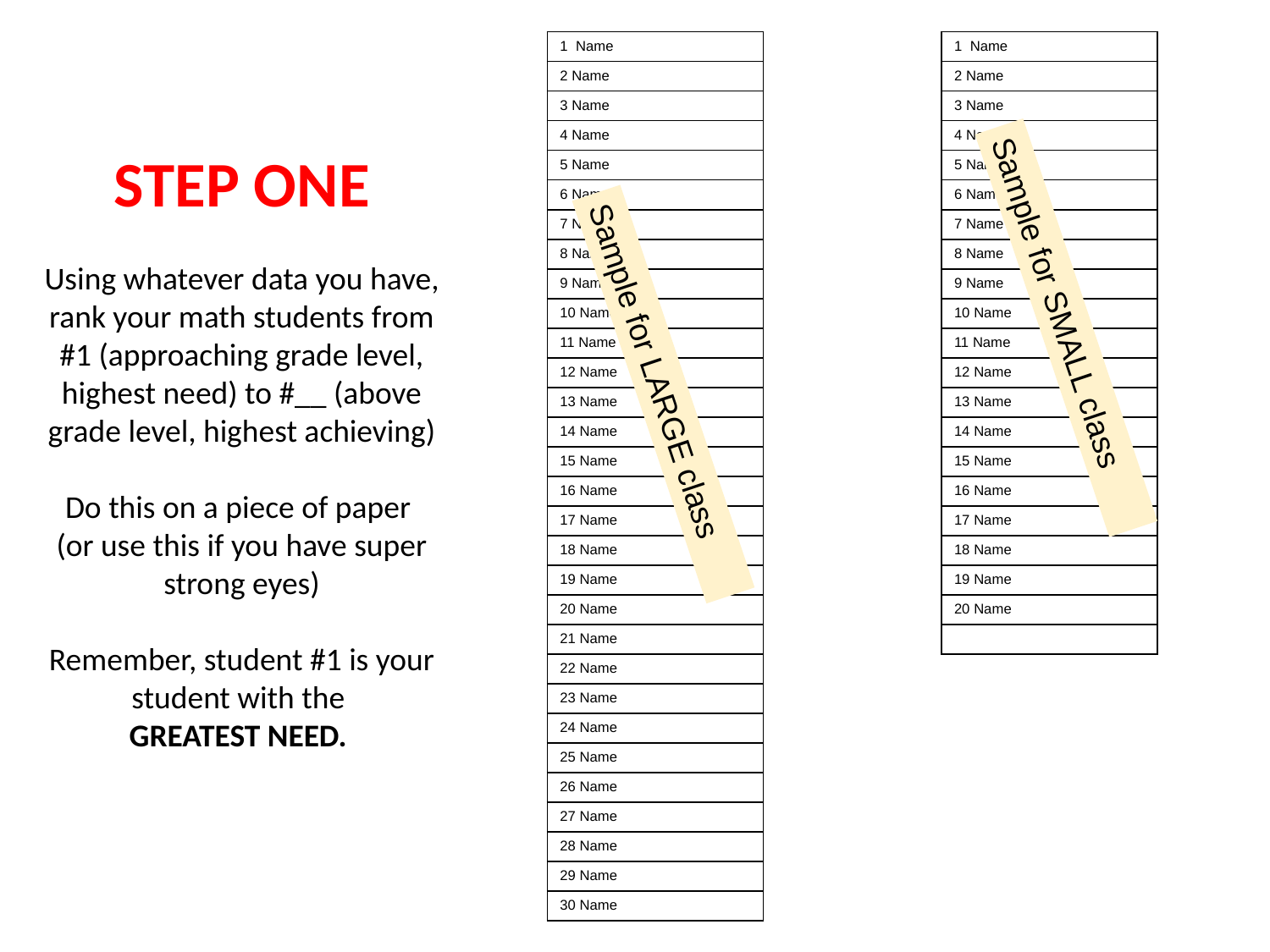

| 1 Name |
| --- |
| 2 Name |
| 3 Name |
| 4 Name |
| 5 Name |
| 6 Name |
| 7 Name |
| 8 Name |
| 9 Name |
| 10 Name |
| 11 Name |
| 12 Name |
| 13 Name |
| 14 Name |
| 15 Name |
| 16 Name |
| 17 Name |
| 18 Name |
| 19 Name |
| 20 Name |
| 21 Name |
| 22 Name |
| 23 Name |
| 24 Name |
| 25 Name |
| 26 Name |
| 27 Name |
| 28 Name |
| 29 Name |
| 30 Name |
| 1 Name |
| --- |
| 2 Name |
| 3 Name |
| 4 Name |
| 5 Name |
| 6 Name |
| 7 Name |
| 8 Name |
| 9 Name |
| 10 Name |
| 11 Name |
| 12 Name |
| 13 Name |
| 14 Name |
| 15 Name |
| 16 Name |
| 17 Name |
| 18 Name |
| 19 Name |
| 20 Name |
|  |

STEP ONE

Using whatever data you have, rank your math students from #1 (approaching grade level, highest need) to #__ (above grade level, highest achieving)

Do this on a piece of paper
(or use this if you have super strong eyes)

Remember, student #1 is your student with the
GREATEST NEED.

Sample for SMALL class
Sample for LARGE class